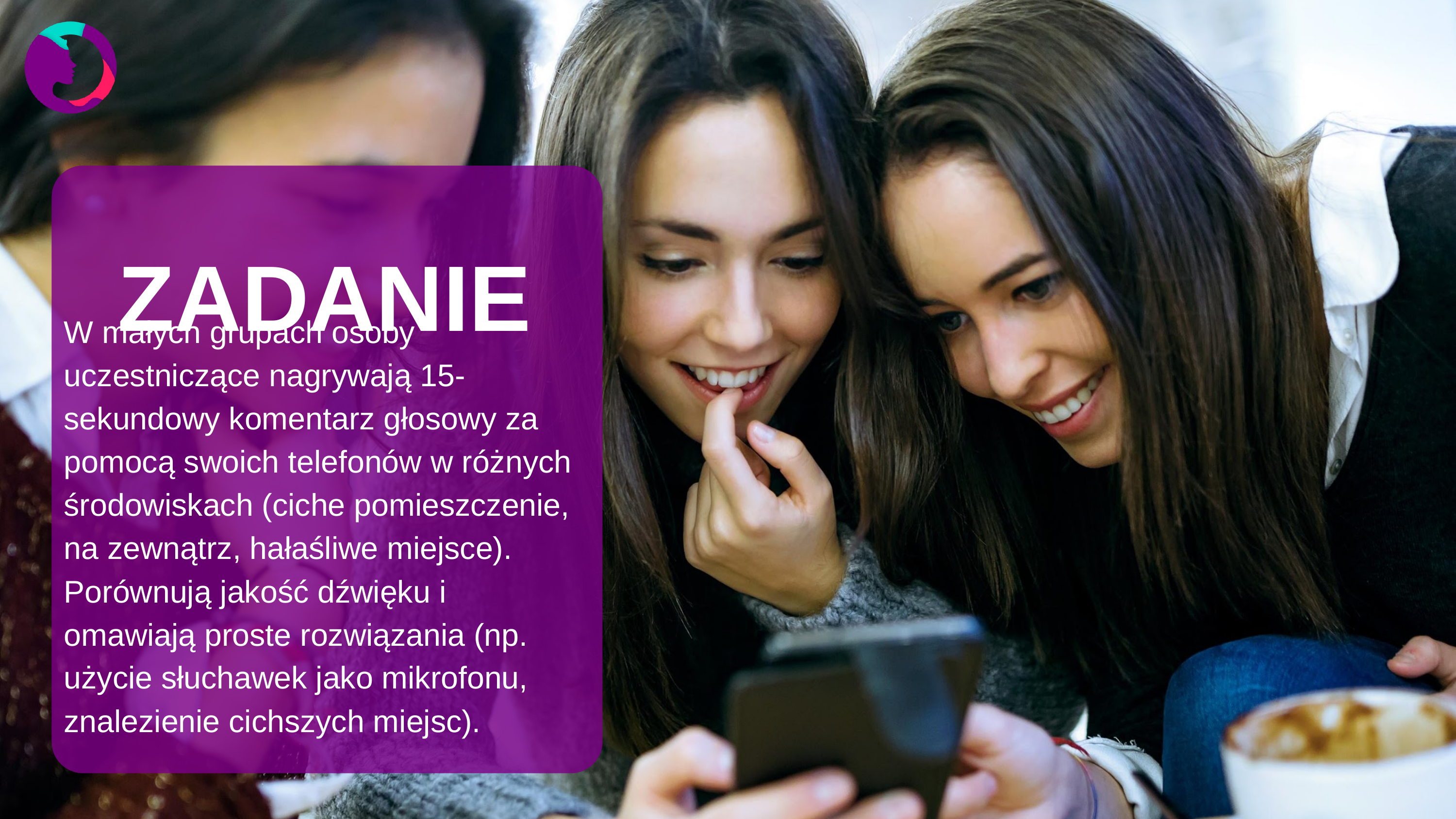

ZADANIE
W małych grupach osoby uczestniczące nagrywają 15-sekundowy komentarz głosowy za pomocą swoich telefonów w różnych środowiskach (ciche pomieszczenie, na zewnątrz, hałaśliwe miejsce). Porównują jakość dźwięku i omawiają proste rozwiązania (np. użycie słuchawek jako mikrofonu, znalezienie cichszych miejsc).